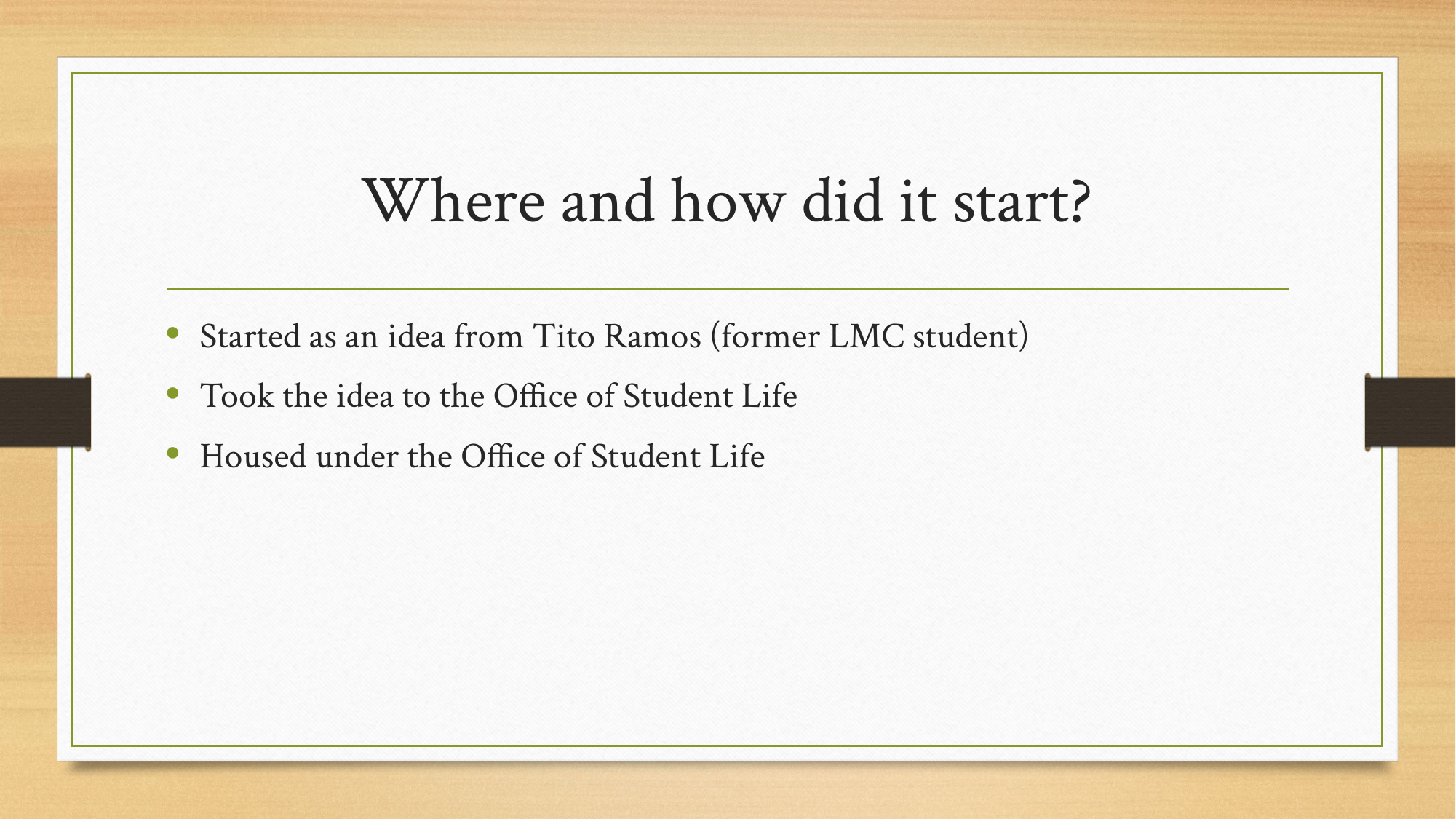

# Where and how did it start?
Started as an idea from Tito Ramos (former LMC student)
Took the idea to the Office of Student Life
Housed under the Office of Student Life